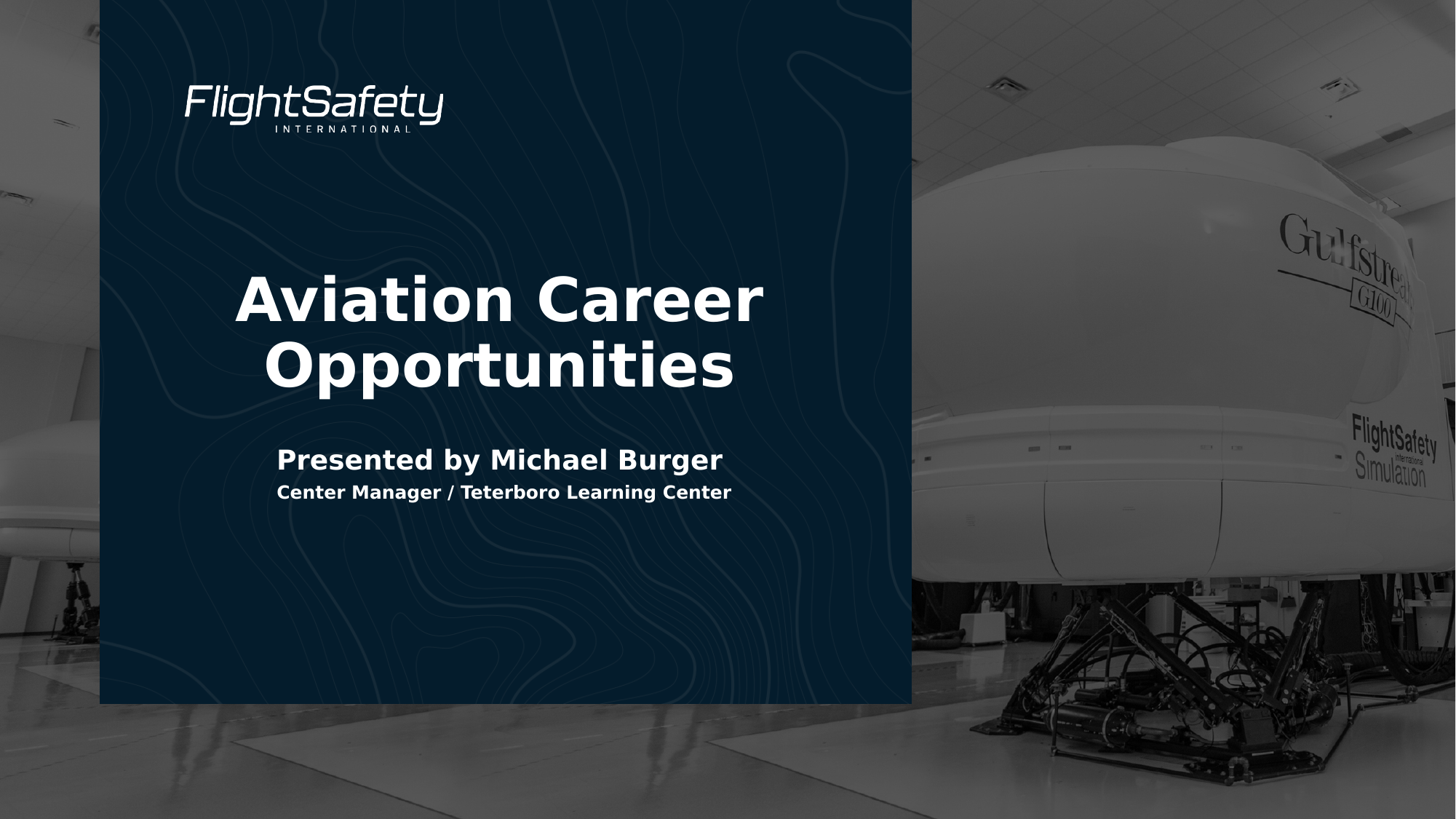

# Aviation Career Opportunities Presented by Michael Burger Center Manager / Teterboro Learning Center